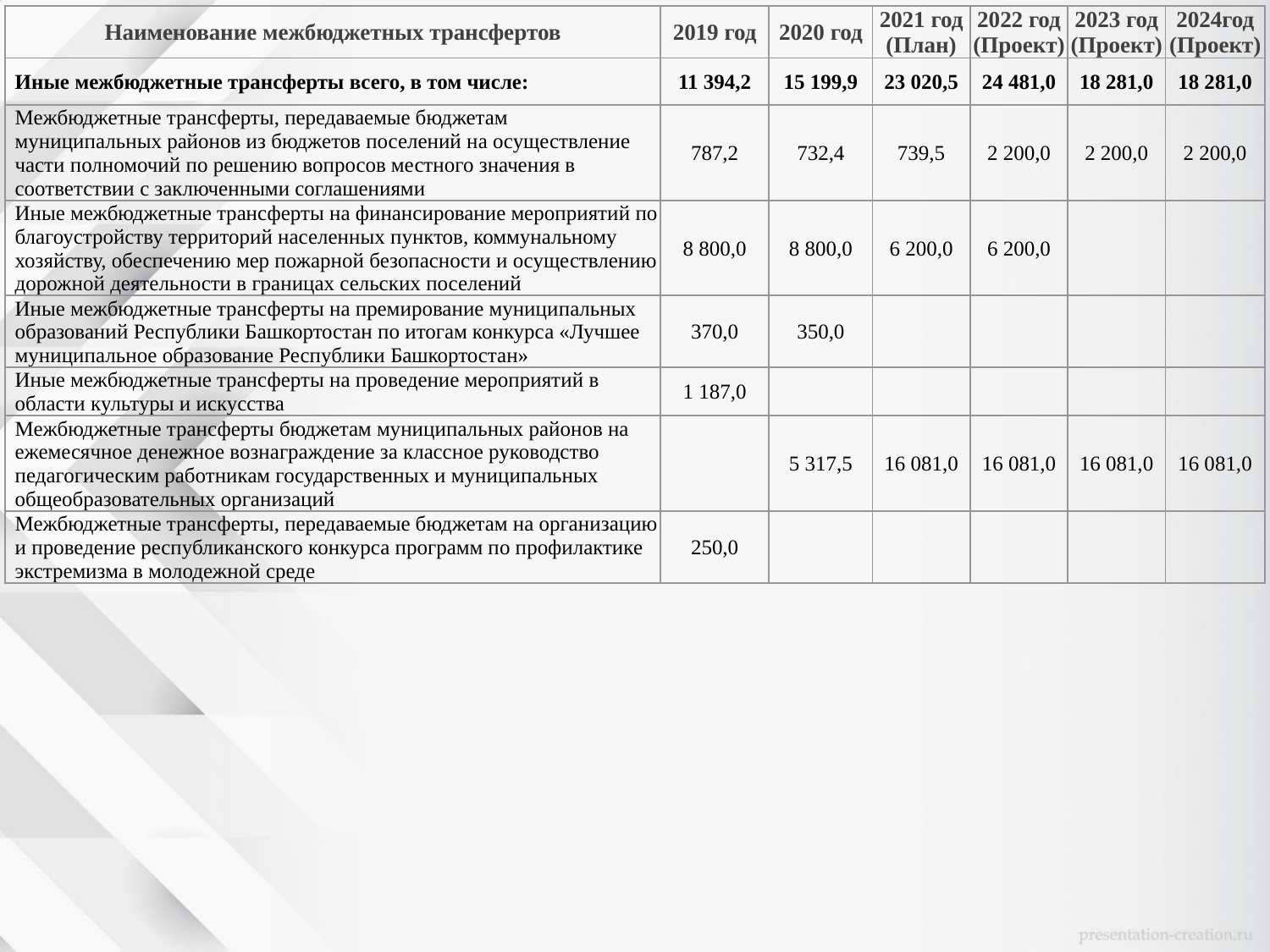

| Наименование межбюджетных трансфертов | 2019 год | 2020 год | 2021 год (План) | 2022 год (Проект) | 2023 год (Проект) | 2024год (Проект) |
| --- | --- | --- | --- | --- | --- | --- |
| Иные межбюджетные трансферты всего, в том числе: | 11 394,2 | 15 199,9 | 23 020,5 | 24 481,0 | 18 281,0 | 18 281,0 |
| Межбюджетные трансферты, передаваемые бюджетам муниципальных районов из бюджетов поселений на осуществление части полномочий по решению вопросов местного значения в соответствии с заключенными соглашениями | 787,2 | 732,4 | 739,5 | 2 200,0 | 2 200,0 | 2 200,0 |
| Иные межбюджетные трансферты на финансирование мероприятий по благоустройству территорий населенных пунктов, коммунальному хозяйству, обеспечению мер пожарной безопасности и осуществлению дорожной деятельности в границах сельских поселений | 8 800,0 | 8 800,0 | 6 200,0 | 6 200,0 |  |  |
| Иные межбюджетные трансферты на премирование муниципальных образований Республики Башкортостан по итогам конкурса «Лучшее муниципальное образование Республики Башкортостан» | 370,0 | 350,0 |  |  |  |  |
| Иные межбюджетные трансферты на проведение мероприятий в области культуры и искусства | 1 187,0 |  |  |  |  |  |
| Межбюджетные трансферты бюджетам муниципальных районов на ежемесячное денежное вознаграждение за классное руководство педагогическим работникам государственных и муниципальных общеобразовательных организаций |  | 5 317,5 | 16 081,0 | 16 081,0 | 16 081,0 | 16 081,0 |
| Межбюджетные трансферты, передаваемые бюджетам на организацию и проведение республиканского конкурса программ по профилактике экстремизма в молодежной среде | 250,0 |  |  |  |  |  |